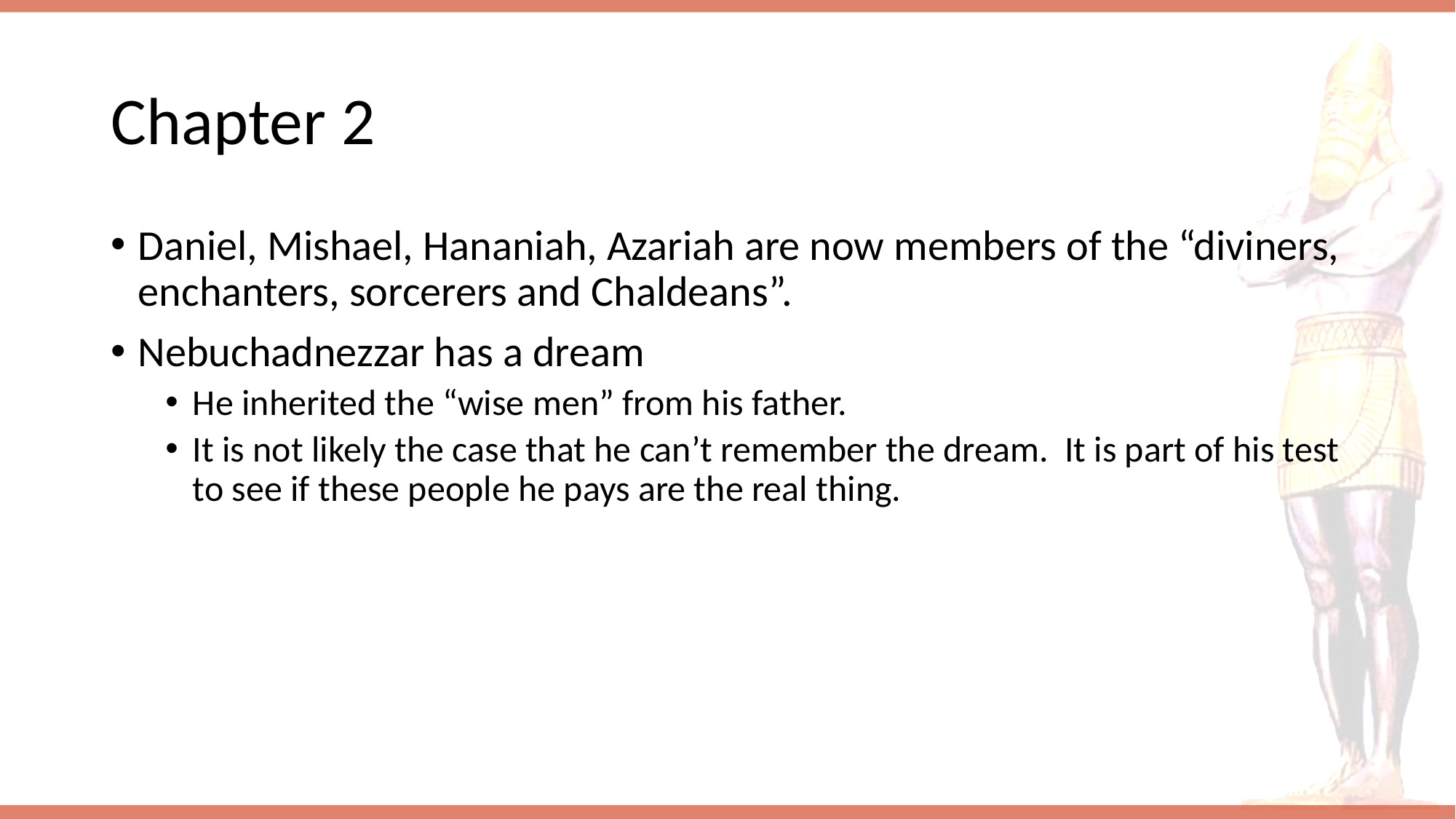

# Chapter 2
Daniel, Mishael, Hananiah, Azariah are now members of the “diviners, enchanters, sorcerers and Chaldeans”.
Nebuchadnezzar has a dream
He inherited the “wise men” from his father.
It is not likely the case that he can’t remember the dream.  It is part of his test to see if these people he pays are the real thing.